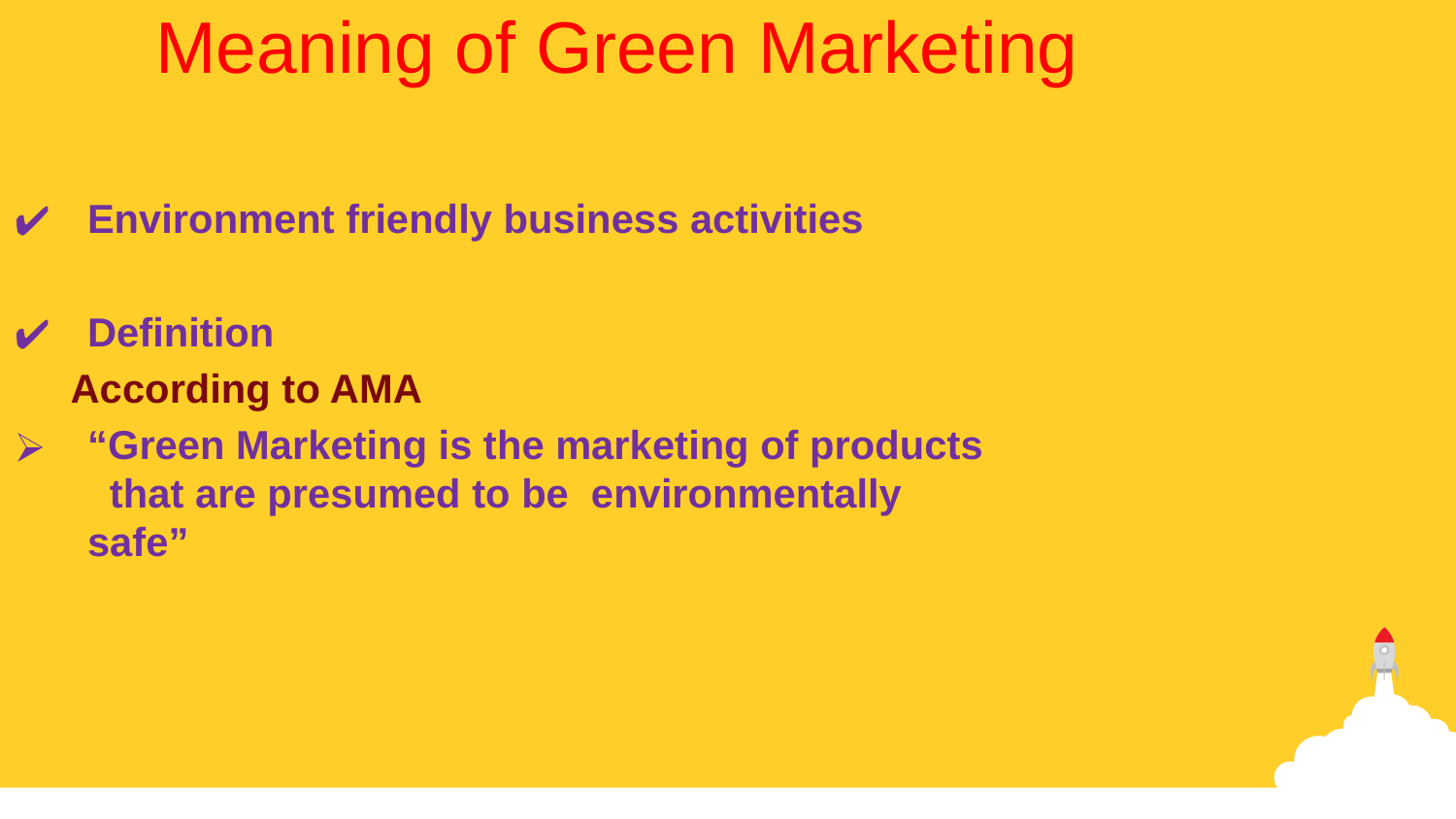

Meaning of Green Marketing

Environment friendly business activities

Definition
     According to AMA
“Green Marketing is the marketing of products   that are presumed to be  environmentally  safe”